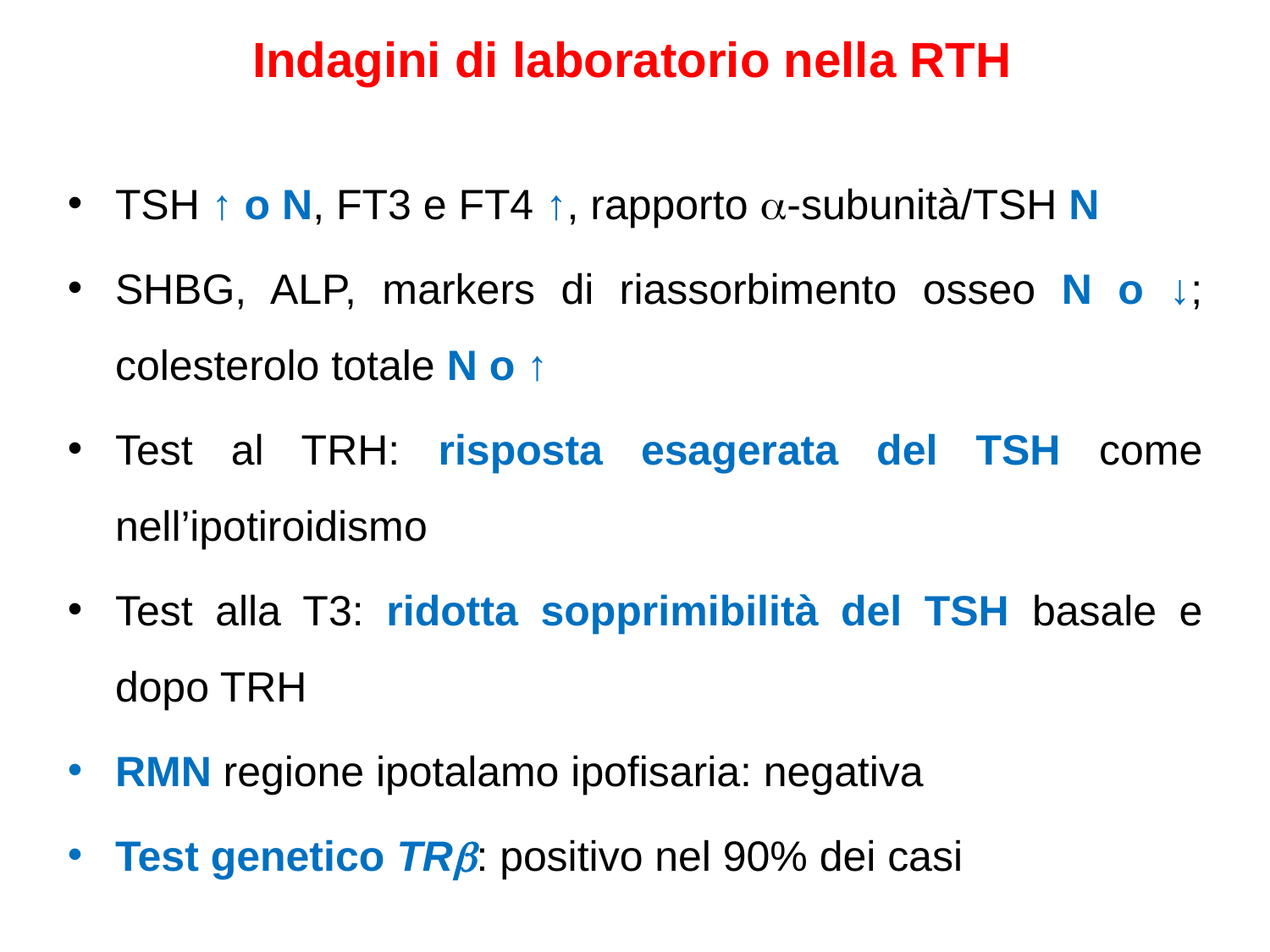

Indagini di laboratorio nella RTH
TSH ↑ o N, FT3 e FT4 ↑, rapporto α-subunità/TSH N
SHBG, ALP, markers di riassorbimento osseo N o ↓; colesterolo totale N o ↑
Test al TRH: risposta esagerata del TSH come nell’ipotiroidismo
Test alla T3: ridotta sopprimibilità del TSH basale e dopo TRH
RMN regione ipotalamo ipofisaria: negativa
Test genetico TRβ: positivo nel 90% dei casi